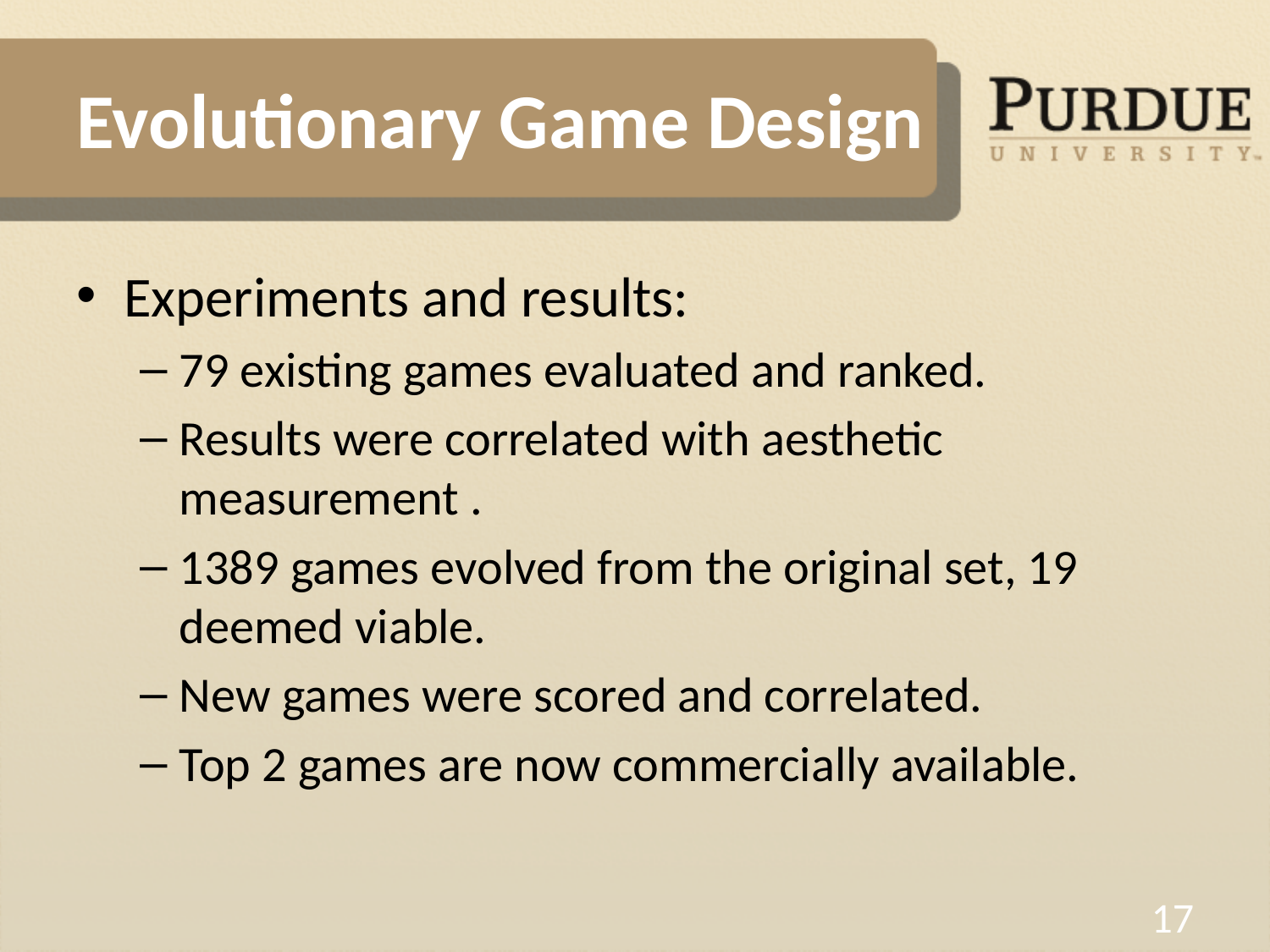

# Evolutionary Game Design
Experiments and results:
79 existing games evaluated and ranked.
Results were correlated with aesthetic measurement .
1389 games evolved from the original set, 19 deemed viable.
New games were scored and correlated.
Top 2 games are now commercially available.
17